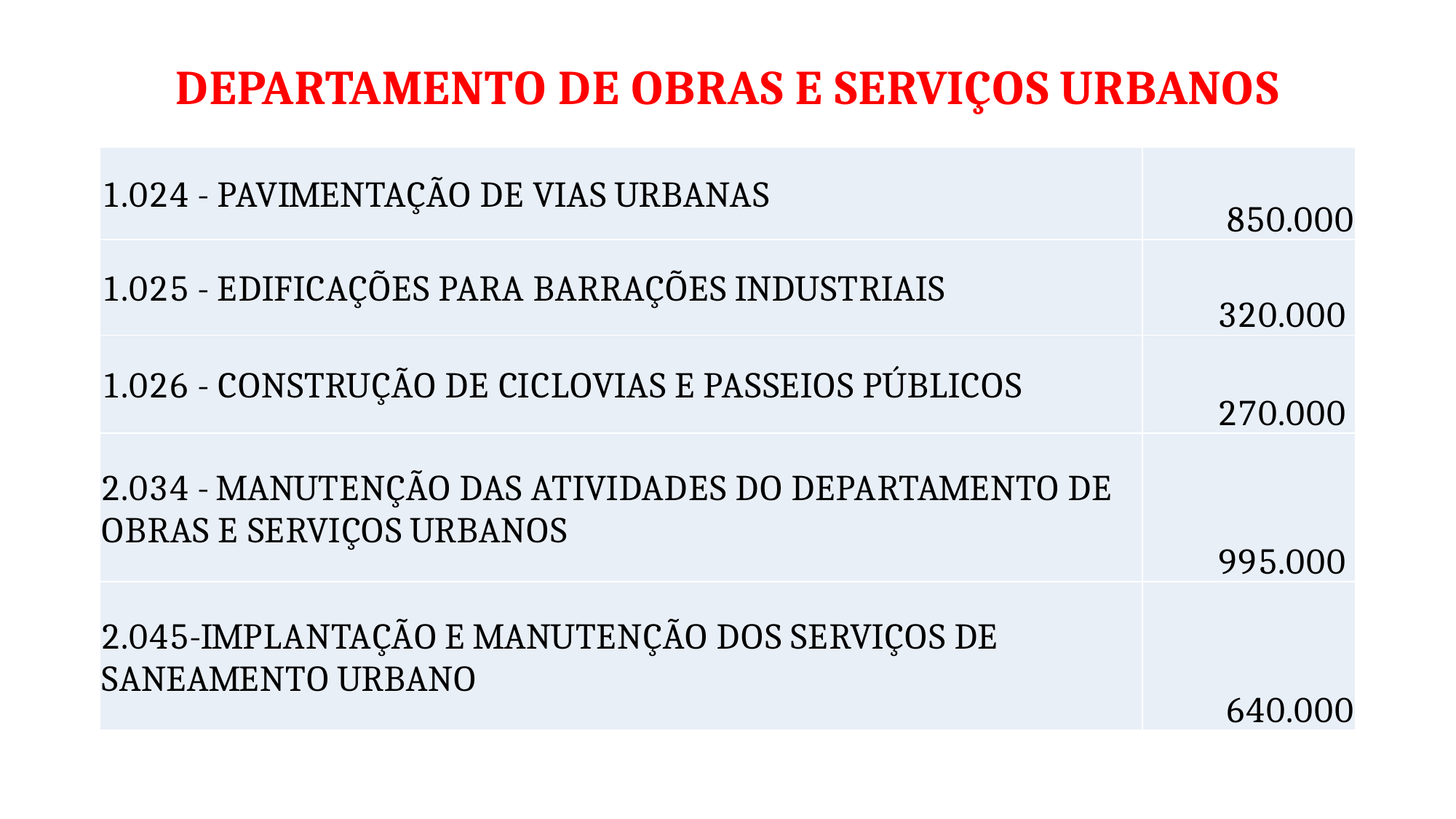

# DEPARTAMENTO DE OBRAS E SERVIÇOS URBANOS
| 1.024 - PAVIMENTAÇÃO DE VIAS URBANAS | 850.000 |
| --- | --- |
| 1.025 - EDIFICAÇÕES PARA BARRAÇÕES INDUSTRIAIS | 320.000 |
| 1.026 - CONSTRUÇÃO DE CICLOVIAS E PASSEIOS PÚBLICOS | 270.000 |
| 2.034 - MANUTENÇÃO DAS ATIVIDADES DO DEPARTAMENTO DE OBRAS E SERVIÇOS URBANOS | 995.000 |
| 2.045-IMPLANTAÇÃO E MANUTENÇÃO DOS SERVIÇOS DE SANEAMENTO URBANO | 640.000 |